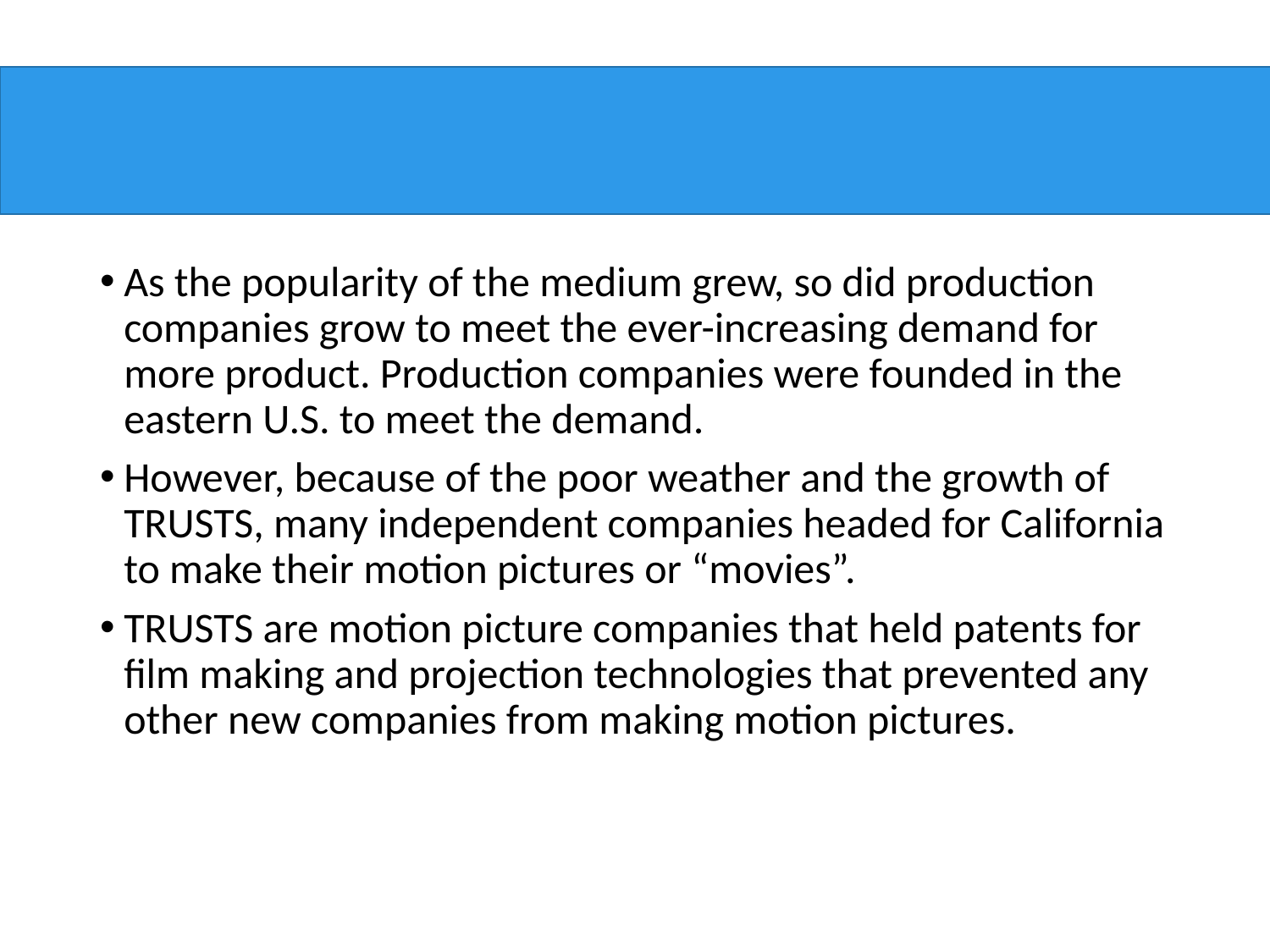

#
As the popularity of the medium grew, so did production companies grow to meet the ever-increasing demand for more product. Production companies were founded in the eastern U.S. to meet the demand.
However, because of the poor weather and the growth of TRUSTS, many independent companies headed for California to make their motion pictures or “movies”.
TRUSTS are motion picture companies that held patents for film making and projection technologies that prevented any other new companies from making motion pictures.